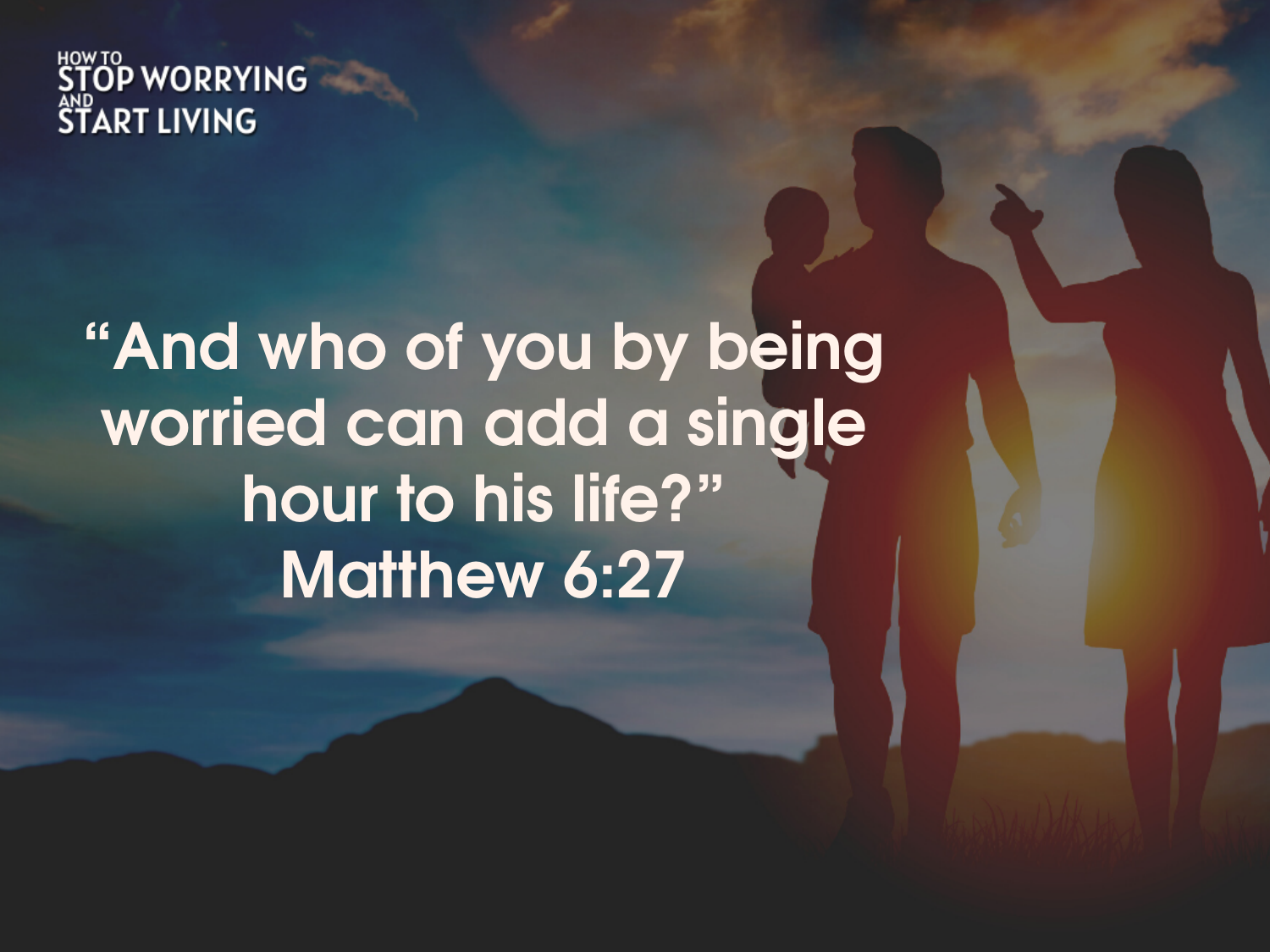

“And who of you by being worried can add a single hour to his life?”
Matthew 6:27